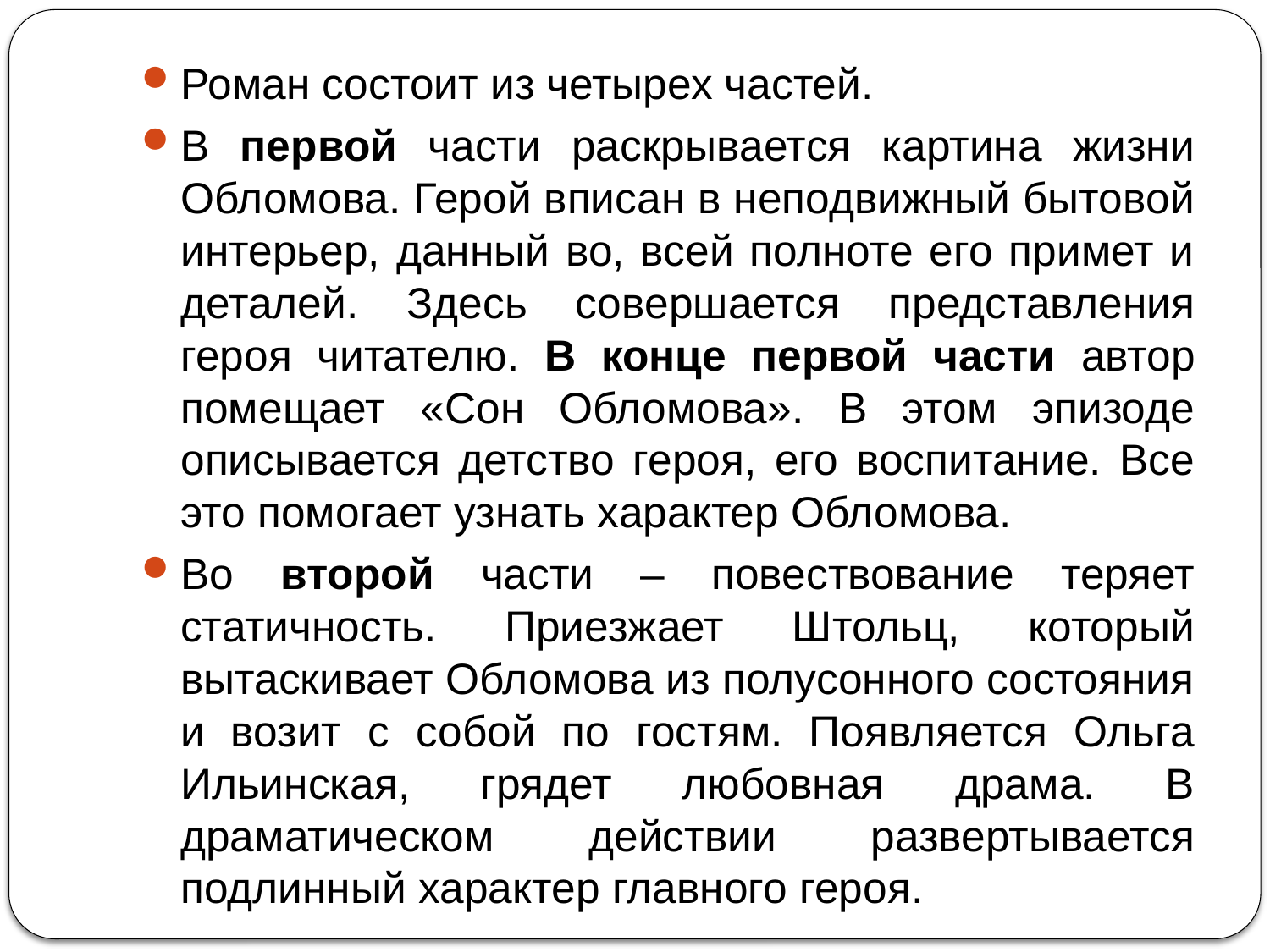

#
Роман состоит из четырех частей.
В первой части раскрывается картина жизни Обломова. Герой вписан в неподвижный бытовой интерьер, данный во, всей полноте его примет и деталей. Здесь совершается представления героя читателю. В конце первой части автор помещает «Сон Обломова». В этом эпизоде описывается детство героя, его воспитание. Все это помогает узнать характер Обломова.
Во второй части – повествование теряет статичность. Приезжает Штольц, который вытаскивает Обломова из полусонного состояния и возит с собой по гостям. Появляется Ольга Ильинская, грядет любовная драма. В драматическом действии развертывается подлинный характер главного героя.